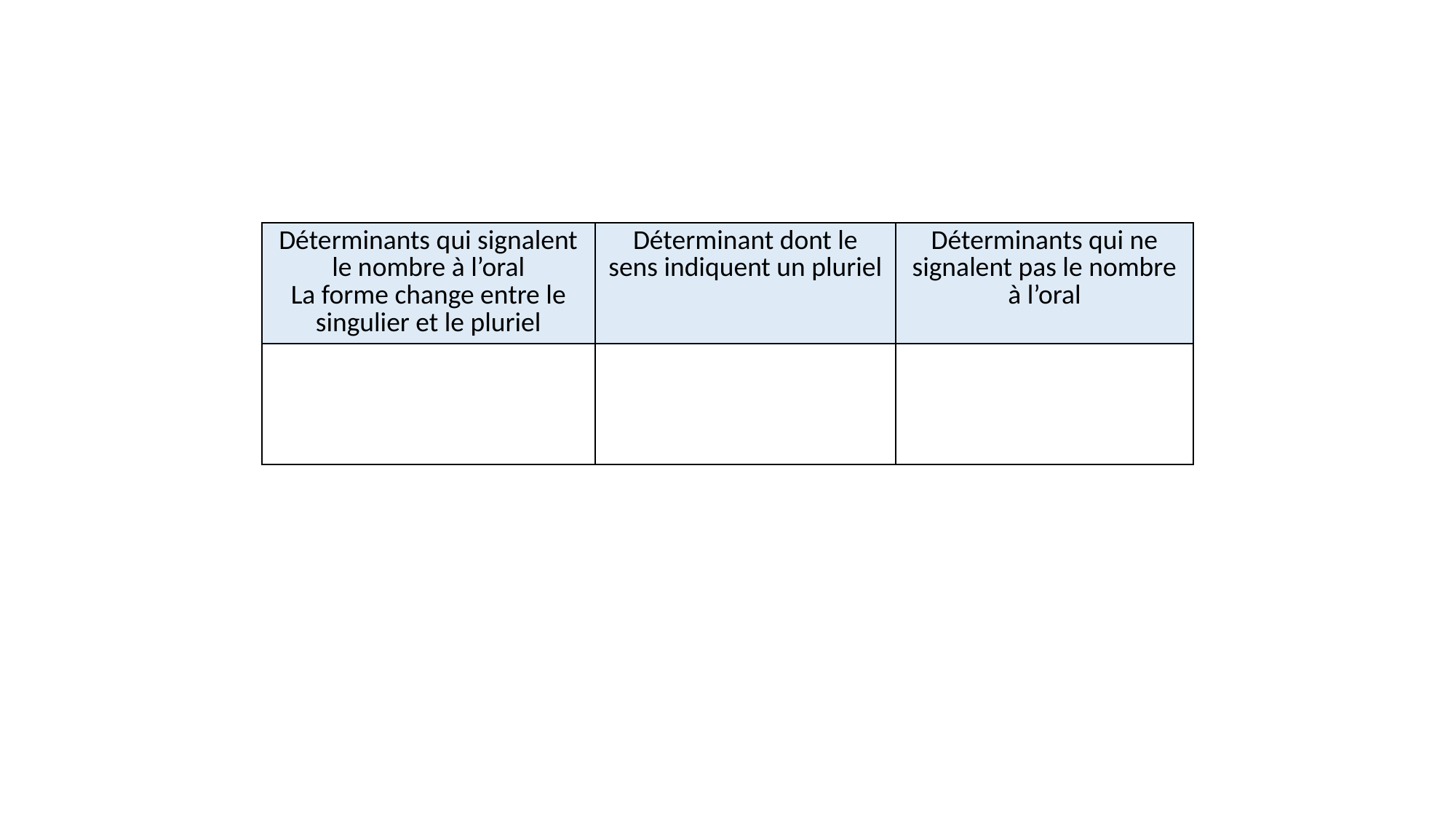

#
| Déterminants qui signalent le nombre à l’oral La forme change entre le singulier et le pluriel | Déterminant dont le sens indiquent un pluriel | Déterminants qui ne signalent pas le nombre à l’oral |
| --- | --- | --- |
|  |  |  |